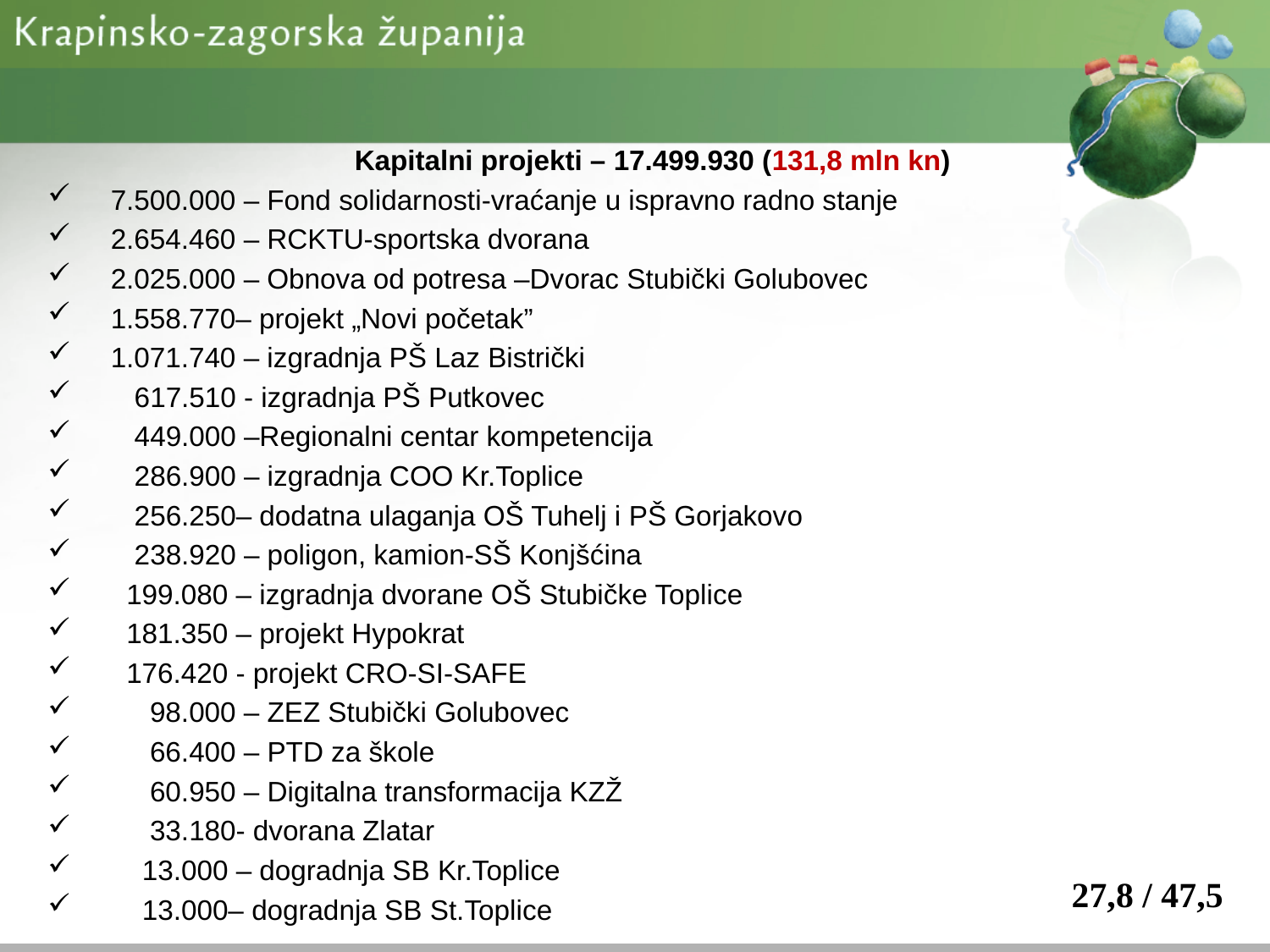

Kapitalni projekti – 17.499.930 (131,8 mln kn)
  7.500.000 – Fond solidarnosti-vraćanje u ispravno radno stanje
  2.654.460 – RCKTU-sportska dvorana
  2.025.000 – Obnova od potresa –Dvorac Stubički Golubovec
  1.558.770– projekt „Novi početak”
  1.071.740 – izgradnja PŠ Laz Bistrički
     617.510 - izgradnja PŠ Putkovec
     449.000 –Regionalni centar kompetencija
     286.900 – izgradnja COO Kr.Toplice
     256.250– dodatna ulaganja OŠ Tuhelj i PŠ Gorjakovo
     238.920 – poligon, kamion-SŠ Konjšćina
    199.080 – izgradnja dvorane OŠ Stubičke Toplice
    181.350 – projekt Hypokrat
    176.420 - projekt CRO-SI-SAFE
       98.000 – ZEZ Stubički Golubovec
       66.400 – PTD za škole
       60.950 – Digitalna transformacija KZŽ
       33.180- dvorana Zlatar
      13.000 – dogradnja SB Kr.Toplice
      13.000– dogradnja SB St.Toplice

27,8 / 47,5